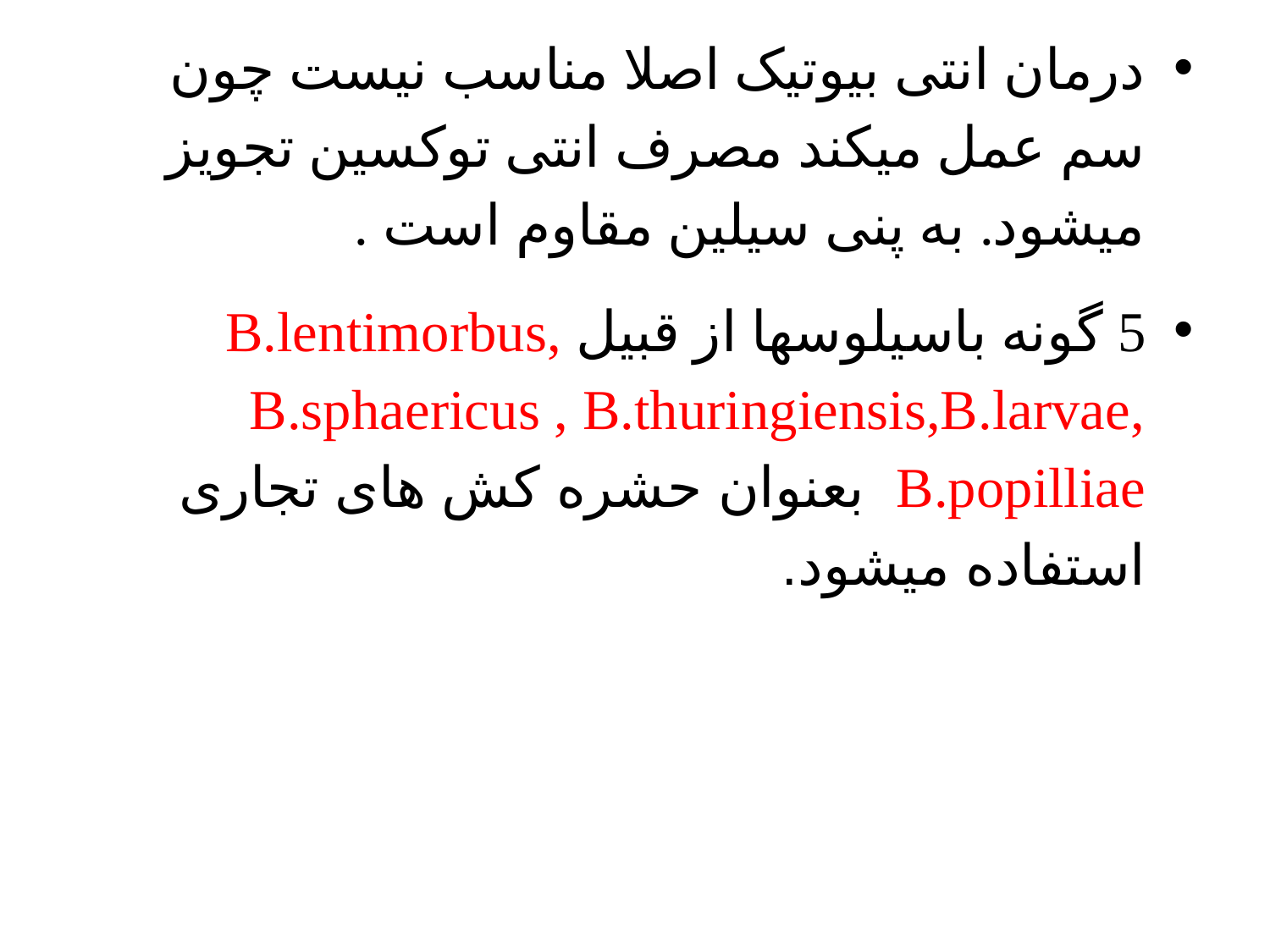

درمان انتی بیوتیک اصلا مناسب نیست چون سم عمل میکند مصرف انتی توکسین تجویز میشود. به پنی سیلین مقاوم است .
5 گونه باسیلوسها از قبیل B.lentimorbus, B.sphaericus , B.thuringiensis,B.larvae, B.popilliae  بعنوان حشره کش های تجاری استفاده میشود.